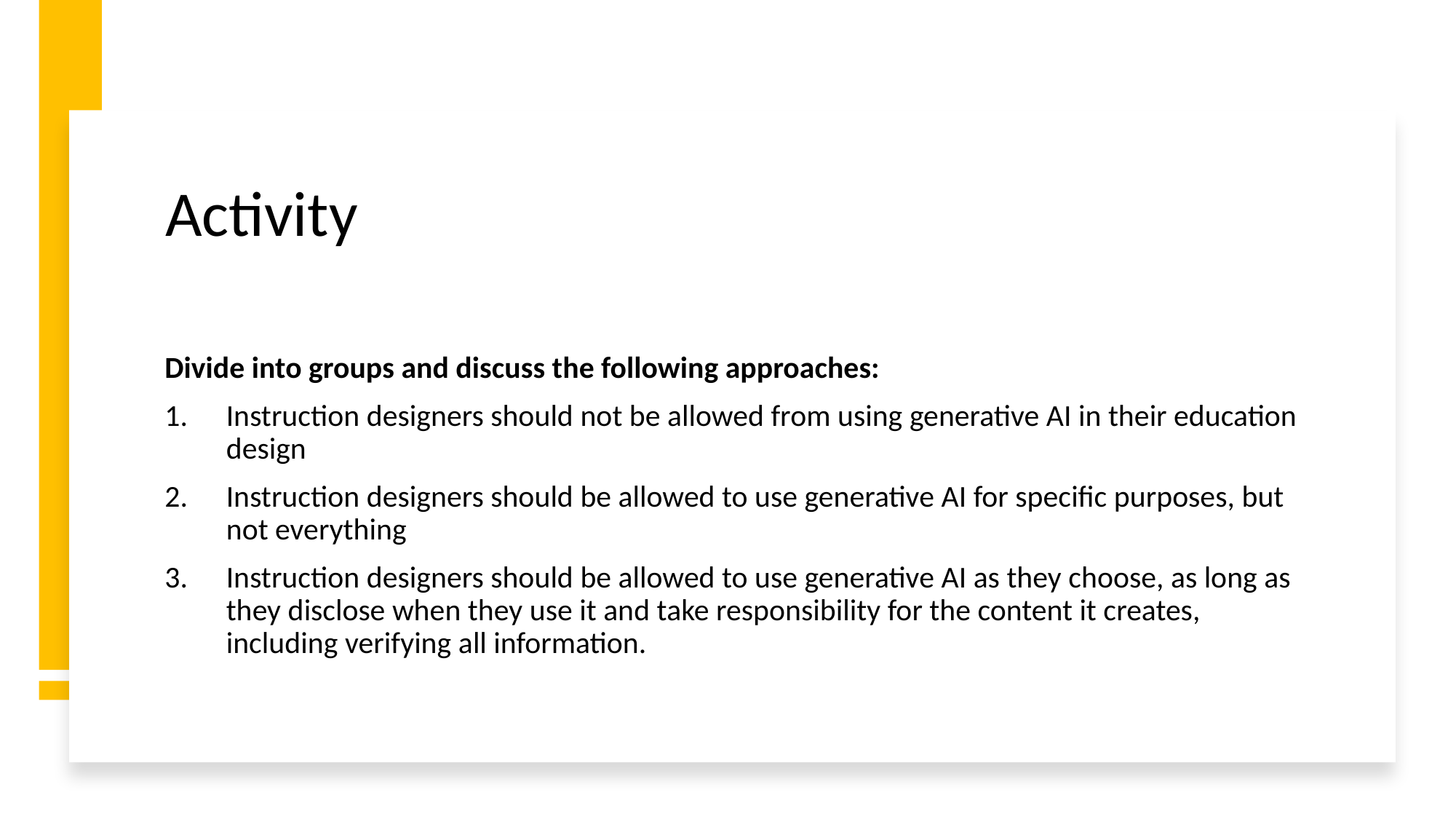

# Activity

Divide into groups and discuss the following approaches:
Instruction designers should not be allowed from using generative AI in their education design
Instruction designers should be allowed to use generative AI for specific purposes, but not everything
Instruction designers should be allowed to use generative AI as they choose, as long as they disclose when they use it and take responsibility for the content it creates, including verifying all information.